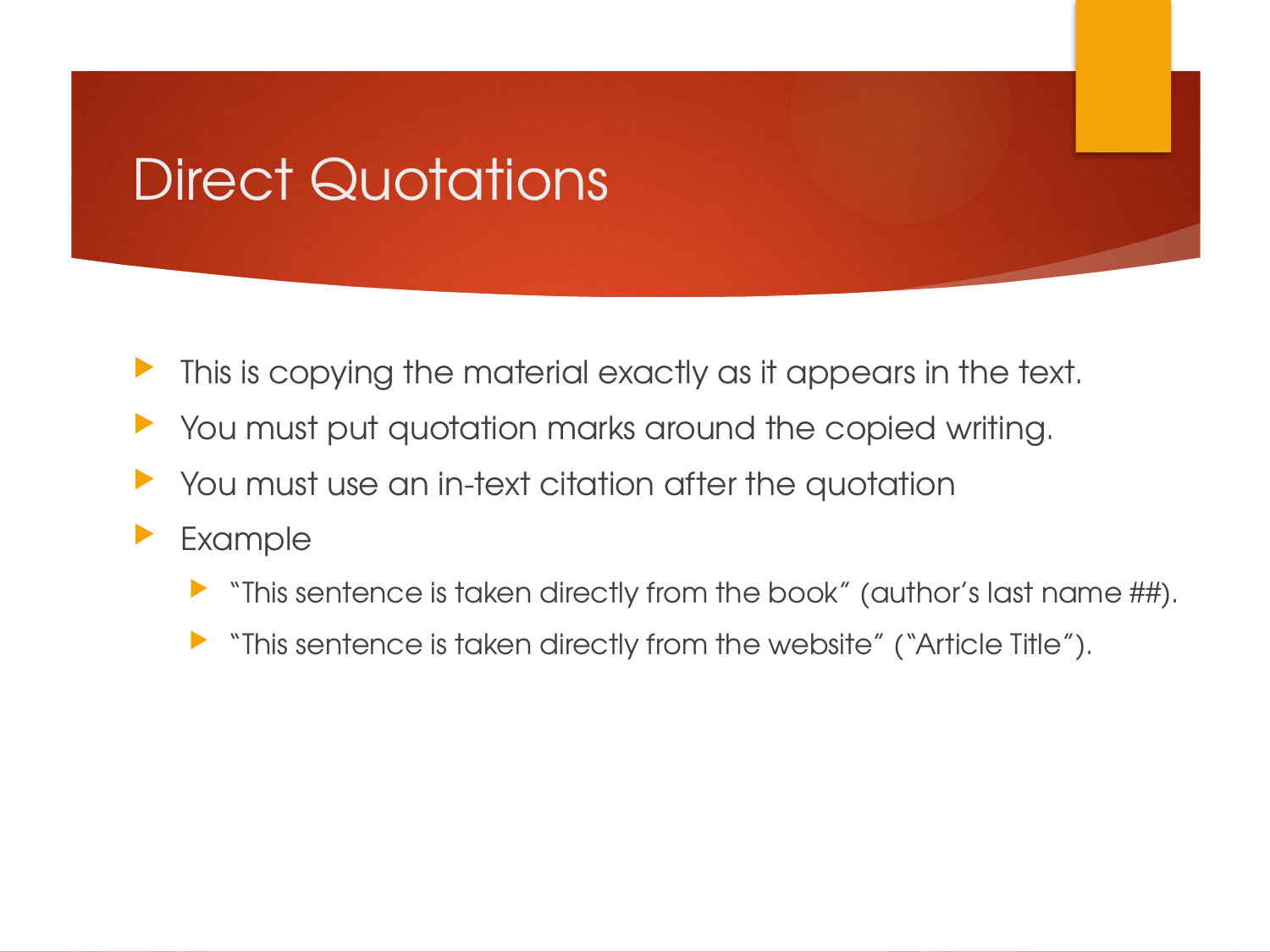

# Direct Quotations
This is copying the material exactly as it appears in the text.
You must put quotation marks around the copied writing.
You must use an in-text citation after the quotation
Example
“This sentence is taken directly from the book” (author’s last name ##).
“This sentence is taken directly from the website” (“Article Title”).